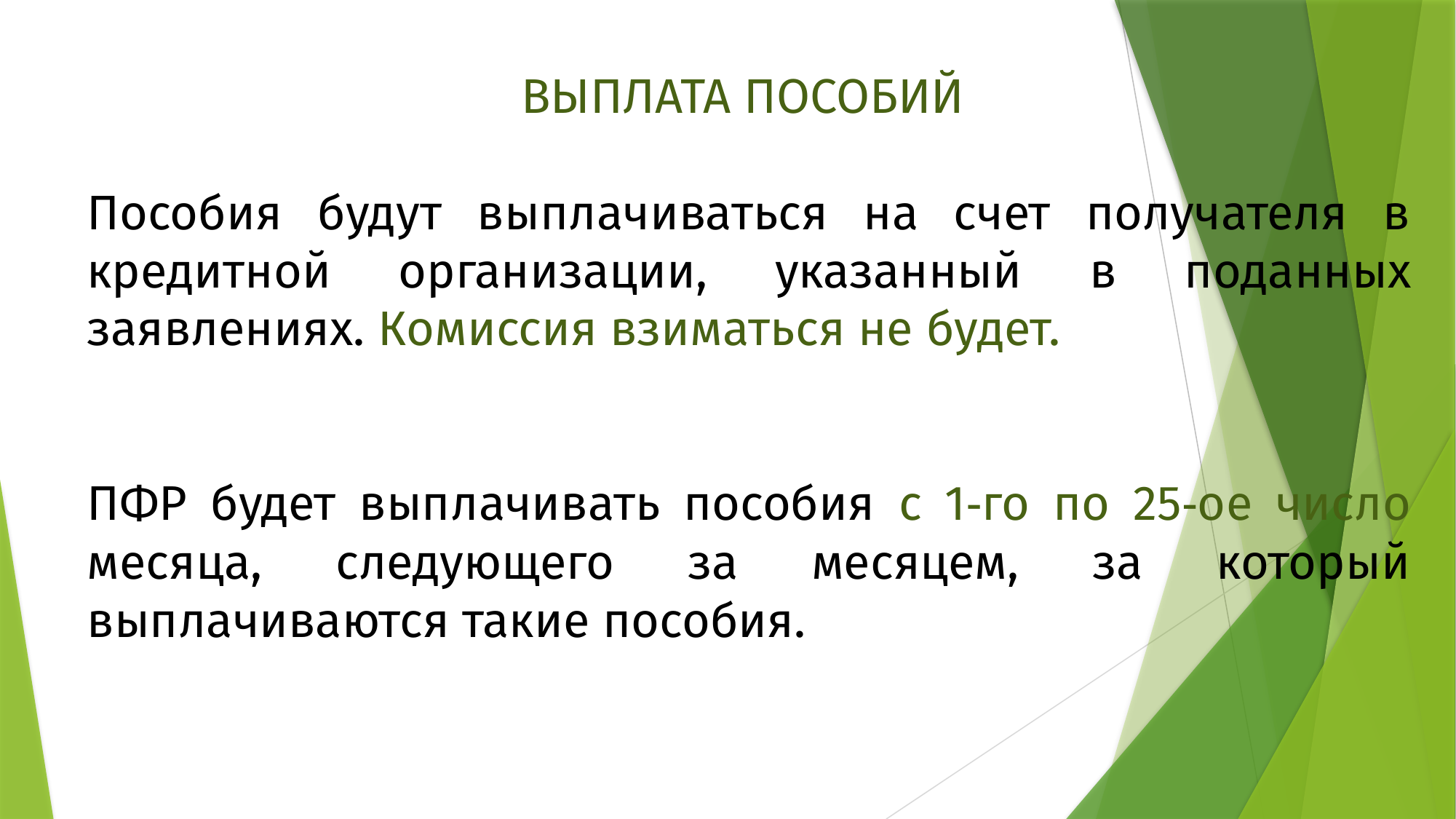

ВЫПЛАТА ПОСОБИЙ

Пособия будут выплачиваться на счет получателя в кредитной организации, указанный в поданных заявлениях. Комиссия взиматься не будет.

ПФР будет выплачивать пособия с 1‑го по 25‑ое число месяца, следующего за месяцем, за который выплачиваются такие пособия.